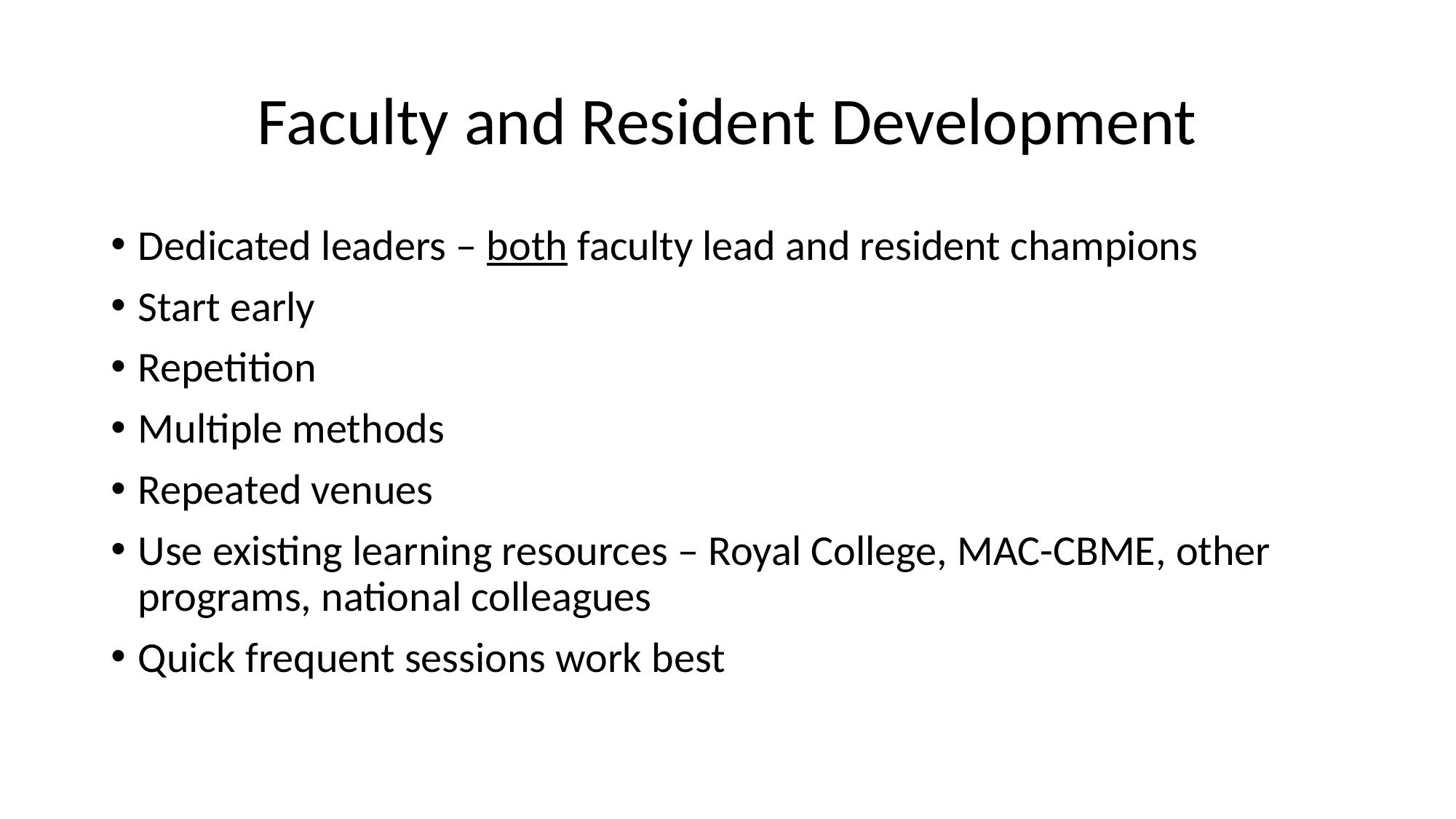

# Faculty and Resident Development
Dedicated leaders – both faculty lead and resident champions
Start early
Repetition
Multiple methods
Repeated venues
Use existing learning resources – Royal College, MAC-CBME, other programs, national colleagues
Quick frequent sessions work best